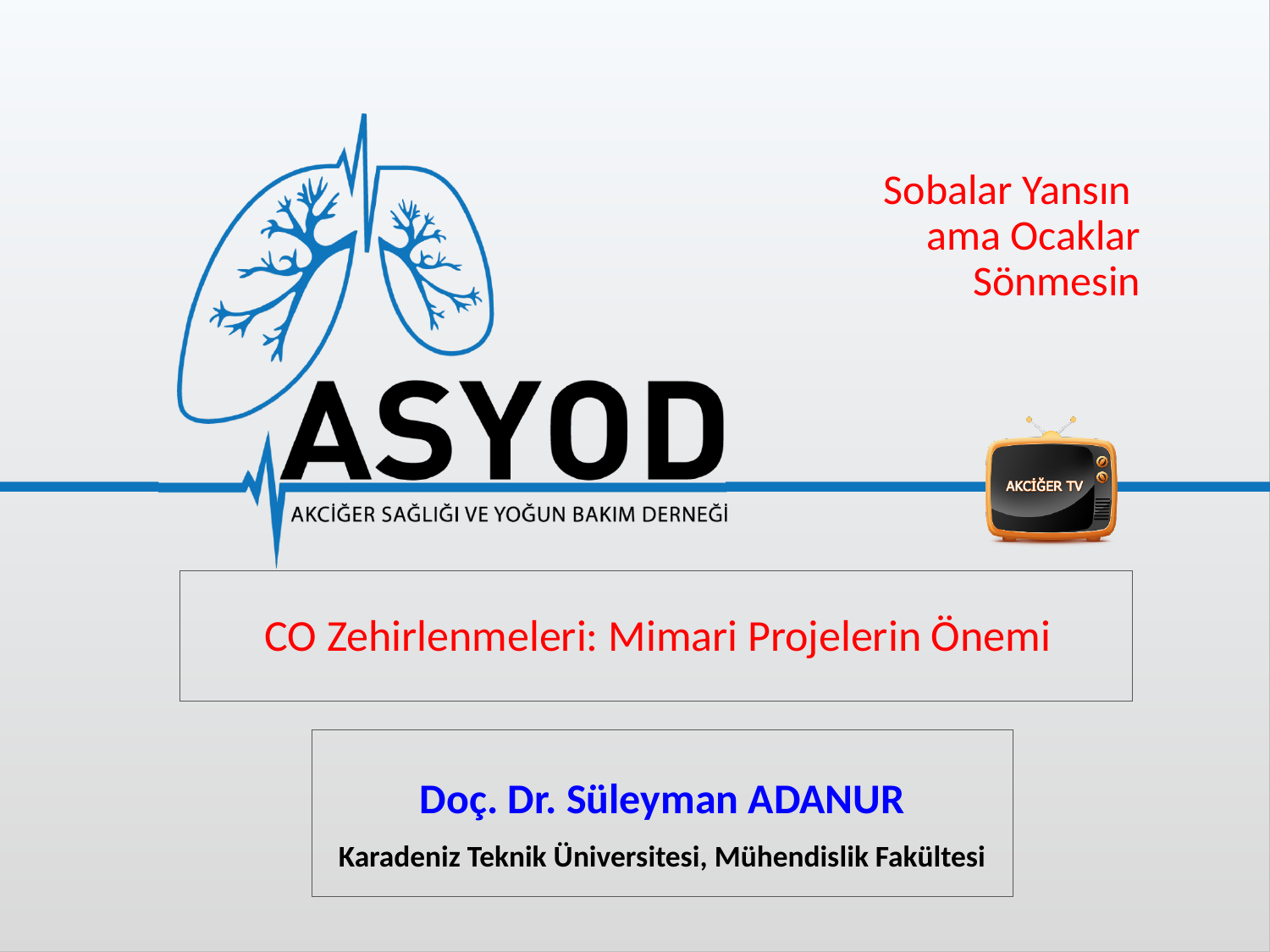

Sobalar Yansın
ama Ocaklar
Sönmesin
CO Zehirlenmeleri: Mimari Projelerin Önemi

Doç. Dr. Süleyman ADANUR
Karadeniz Teknik Üniversitesi, Mühendislik Fakültesi